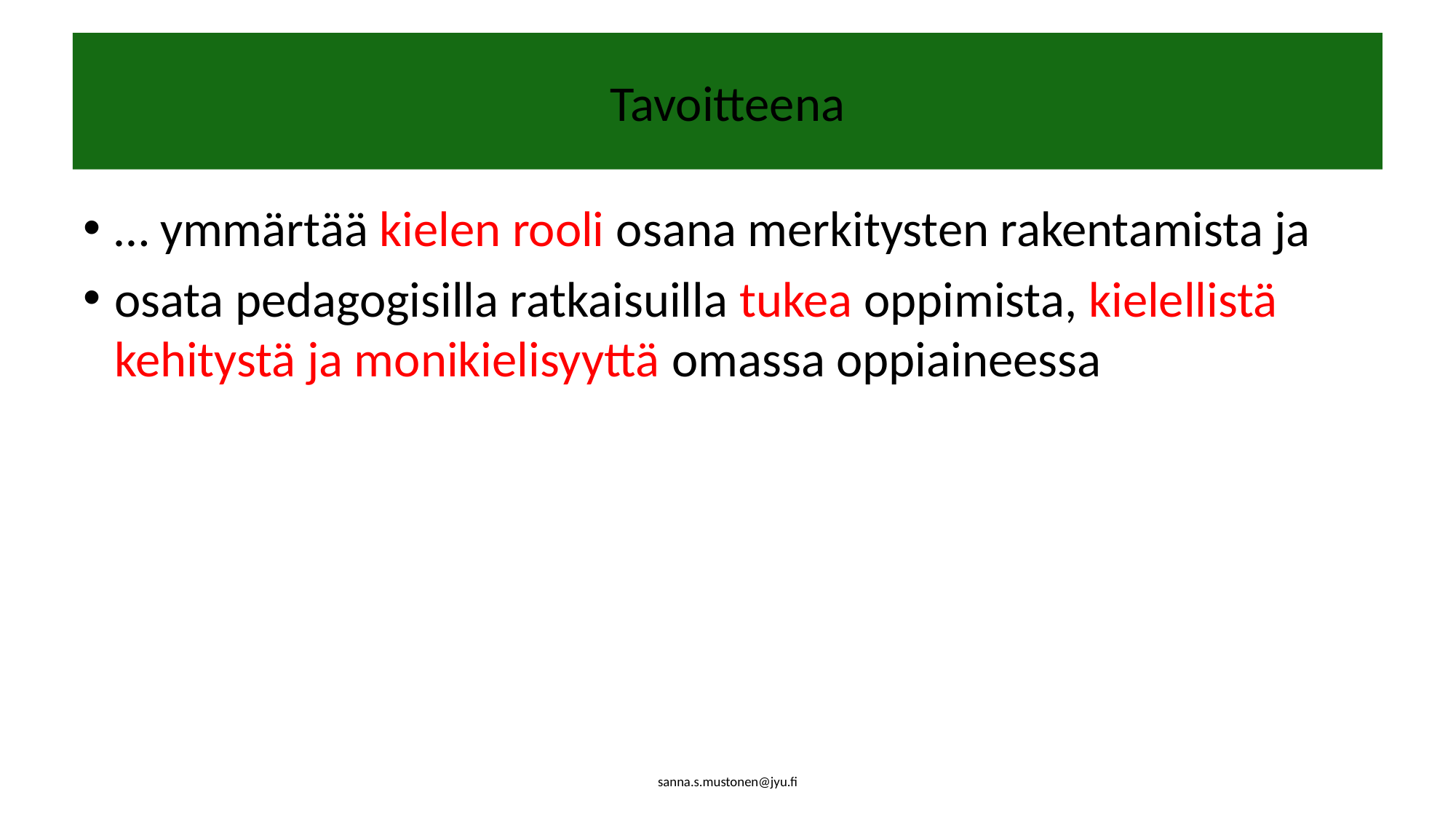

# Tavoitteena
… ymmärtää kielen rooli osana merkitysten rakentamista ja
osata pedagogisilla ratkaisuilla tukea oppimista, kielellistä kehitystä ja monikielisyyttä omassa oppiaineessa

sanna.s.mustonen@jyu.fi